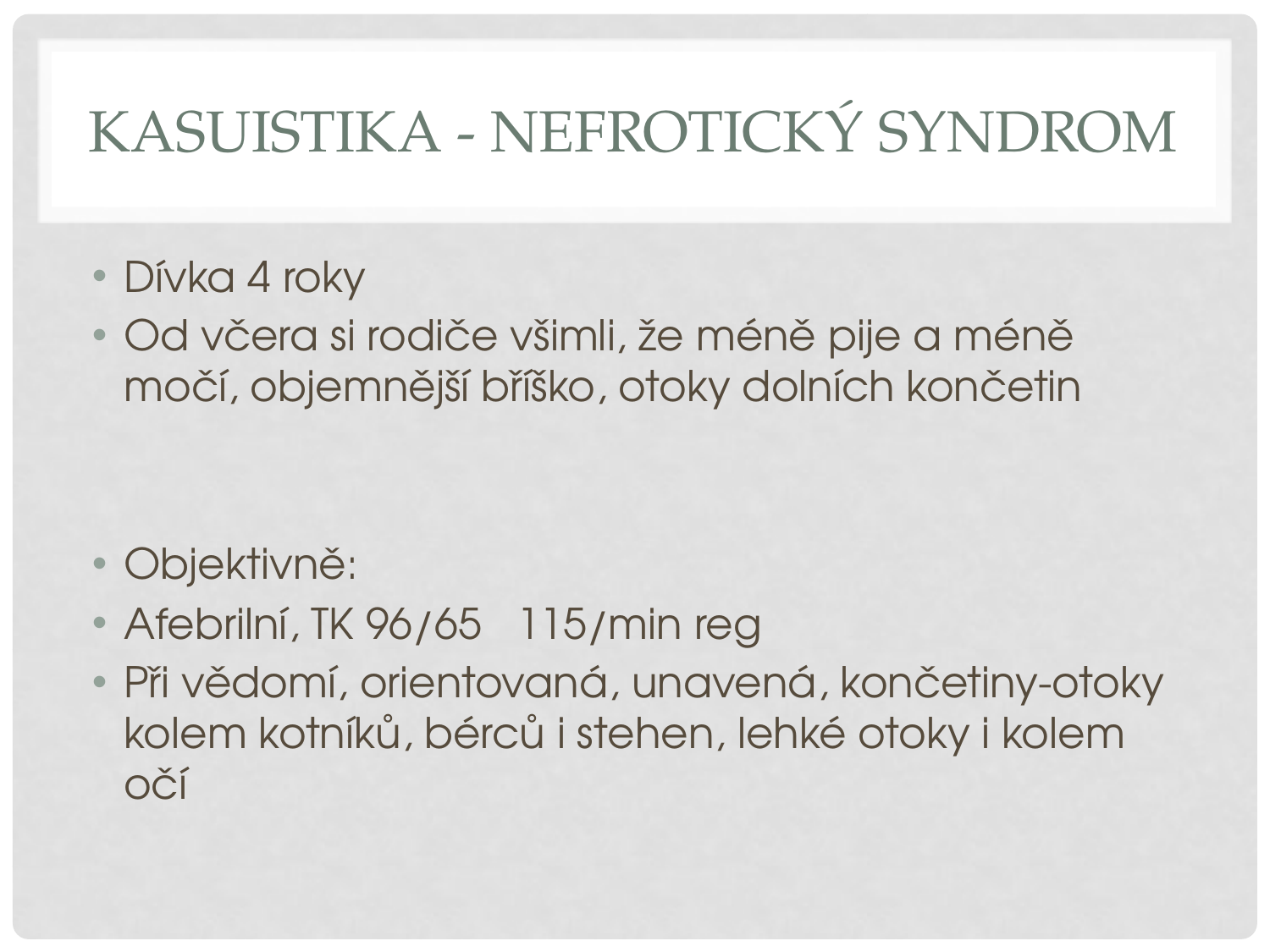

# Kasuistika - Nefrotický syndrom
Dívka 4 roky
Od včera si rodiče všimli, že méně pije a méně močí, objemnější bříško, otoky dolních končetin

Objektivně:
Afebrilní, TK 96/65   115/min reg
Při vědomí, orientovaná, unavená, končetiny-otoky kolem kotníků, bérců i stehen, lehké otoky i kolem očí